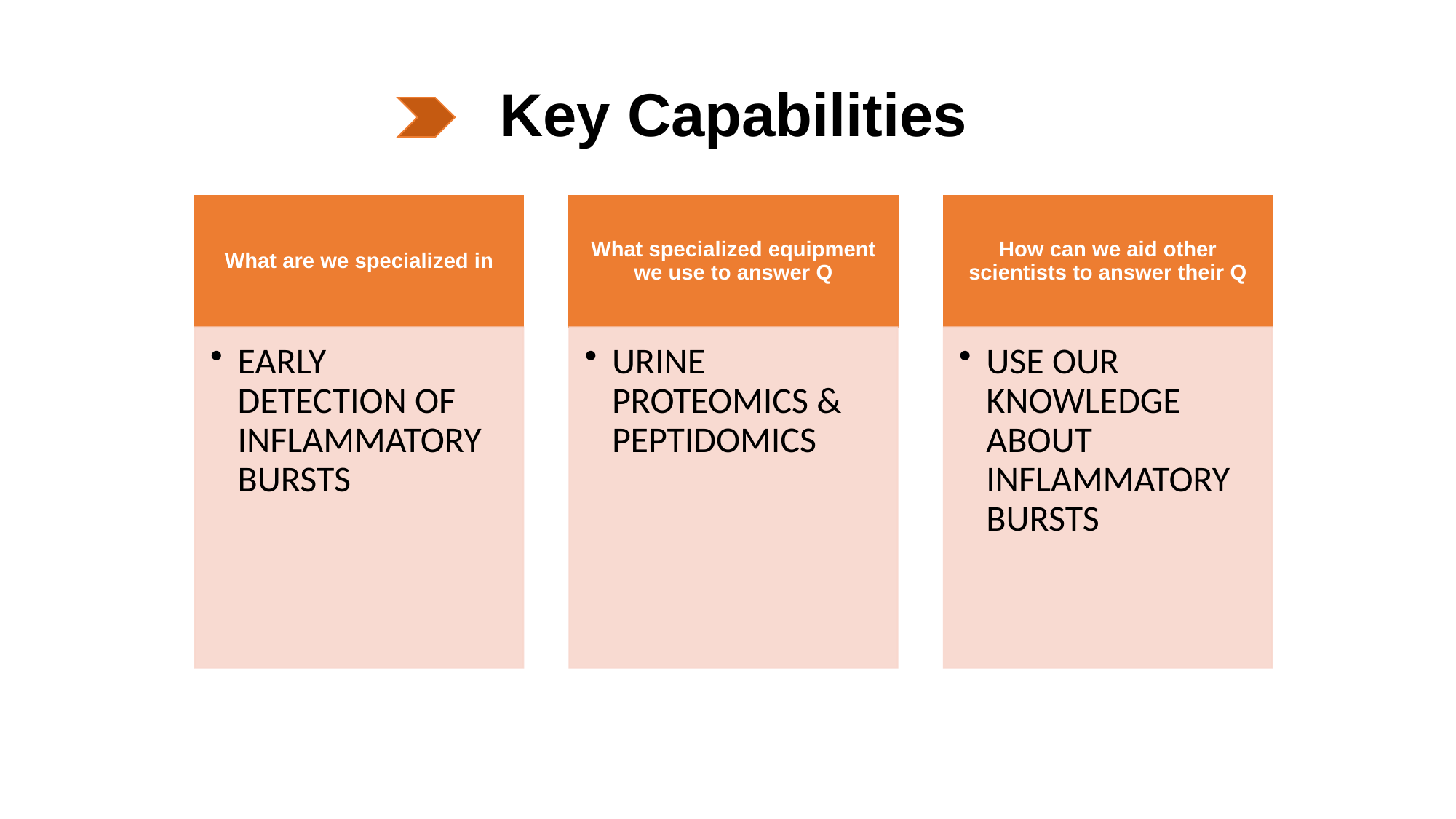

Key Capabilities

What are we specialized in
EARLY DETECTION OF INFLAMMATORY BURSTS
What specialized equipment we use to answer Q
URINE PROTEOMICS & PEPTIDOMICS
How can we aid other scientists to answer their Q
USE OUR KNOWLEDGE ABOUT INFLAMMATORY BURSTS